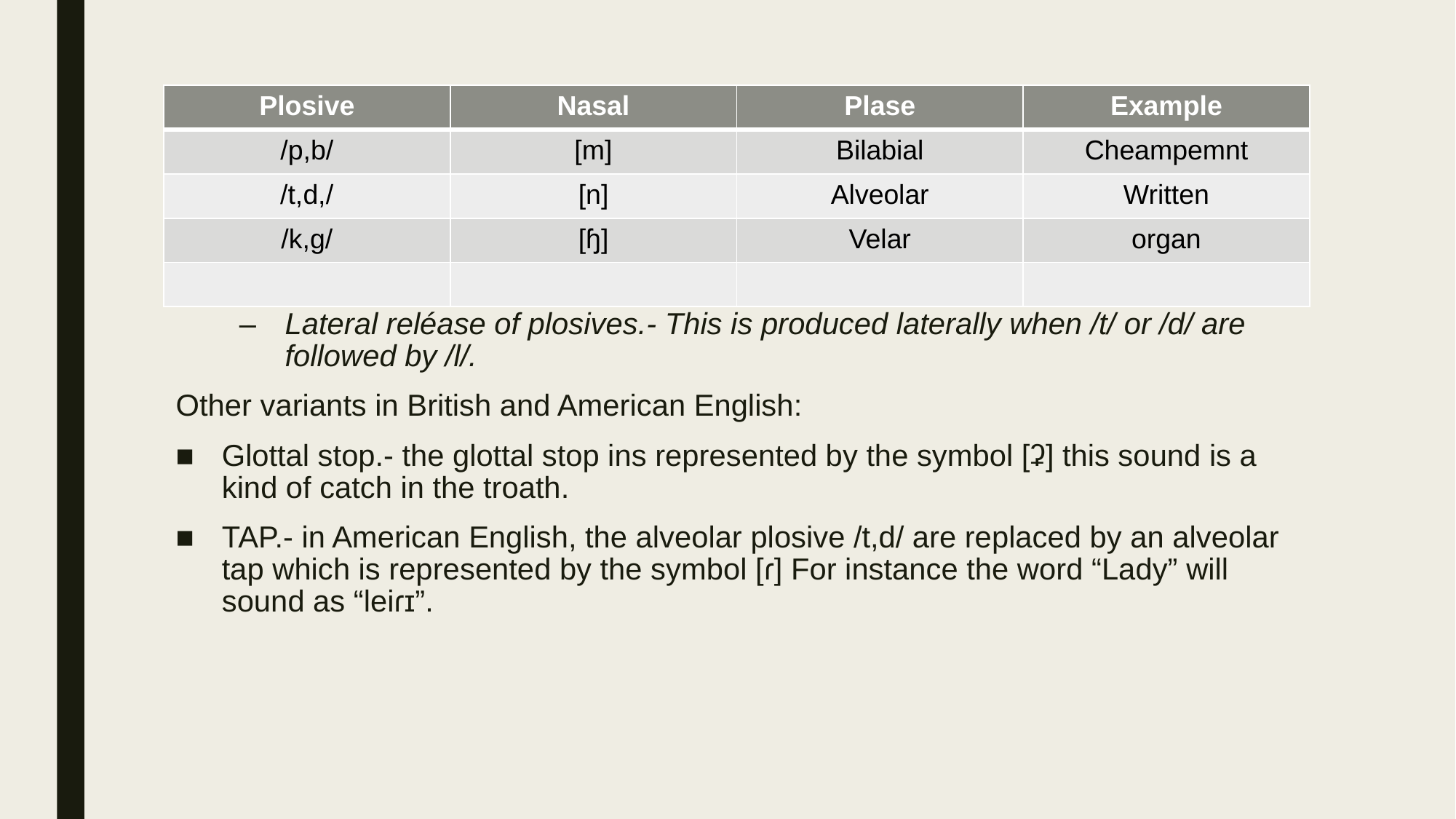

| Plosive | Nasal | Plase | Example |
| --- | --- | --- | --- |
| /p,b/ | [m] | Bilabial | Cheampemnt |
| /t,d,/ | [n] | Alveolar | Written |
| /k,g/ | [ɧ] | Velar | organ |
|  |  |  |  |
Lateral reléase of plosives.- This is produced laterally when /t/ or /d/ are followed by /l/.
Other variants in British and American English:
Glottal stop.- the glottal stop ins represented by the symbol [ʡ] this sound is a kind of catch in the troath.
TAP.- in American English, the alveolar plosive /t,d/ are replaced by an alveolar tap which is represented by the symbol [ɾ] For instance the word “Lady” will sound as “leiɾɪ”.